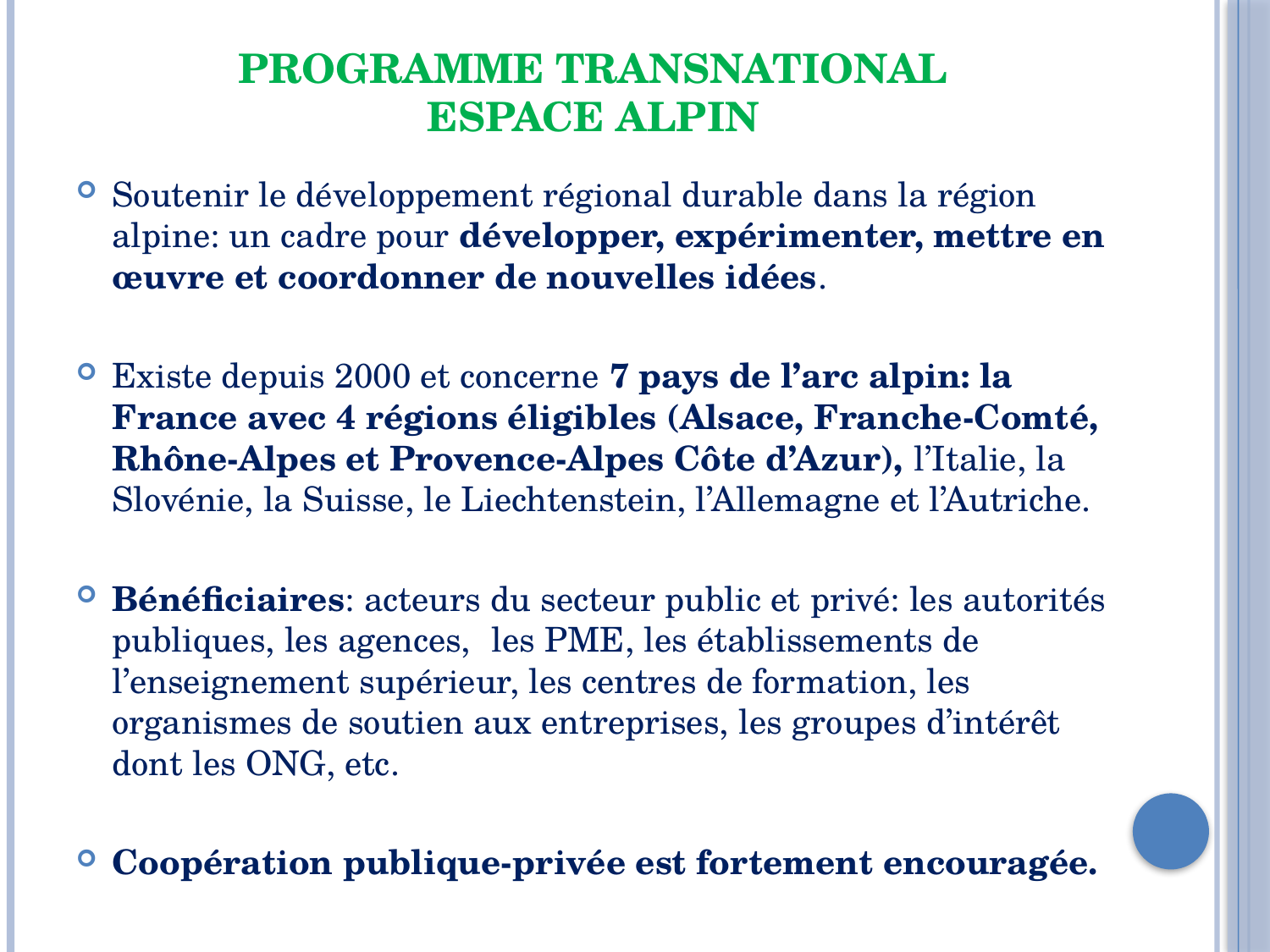

# Programme transnational Espace Alpin

Soutenir le développement régional durable dans la région alpine: un cadre pour développer, expérimenter, mettre en œuvre et coordonner de nouvelles idées.

Existe depuis 2000 et concerne 7 pays de l’arc alpin: la France avec 4 régions éligibles (Alsace, Franche-Comté, Rhône-Alpes et Provence-Alpes Côte d’Azur), l’Italie, la Slovénie, la Suisse, le Liechtenstein, l’Allemagne et l’Autriche.

Bénéficiaires: acteurs du secteur public et privé: les autorités publiques, les agences,  les PME, les établissements de l’enseignement supérieur, les centres de formation, les organismes de soutien aux entreprises, les groupes d’intérêt dont les ONG, etc.

Coopération publique-privée est fortement encouragée.